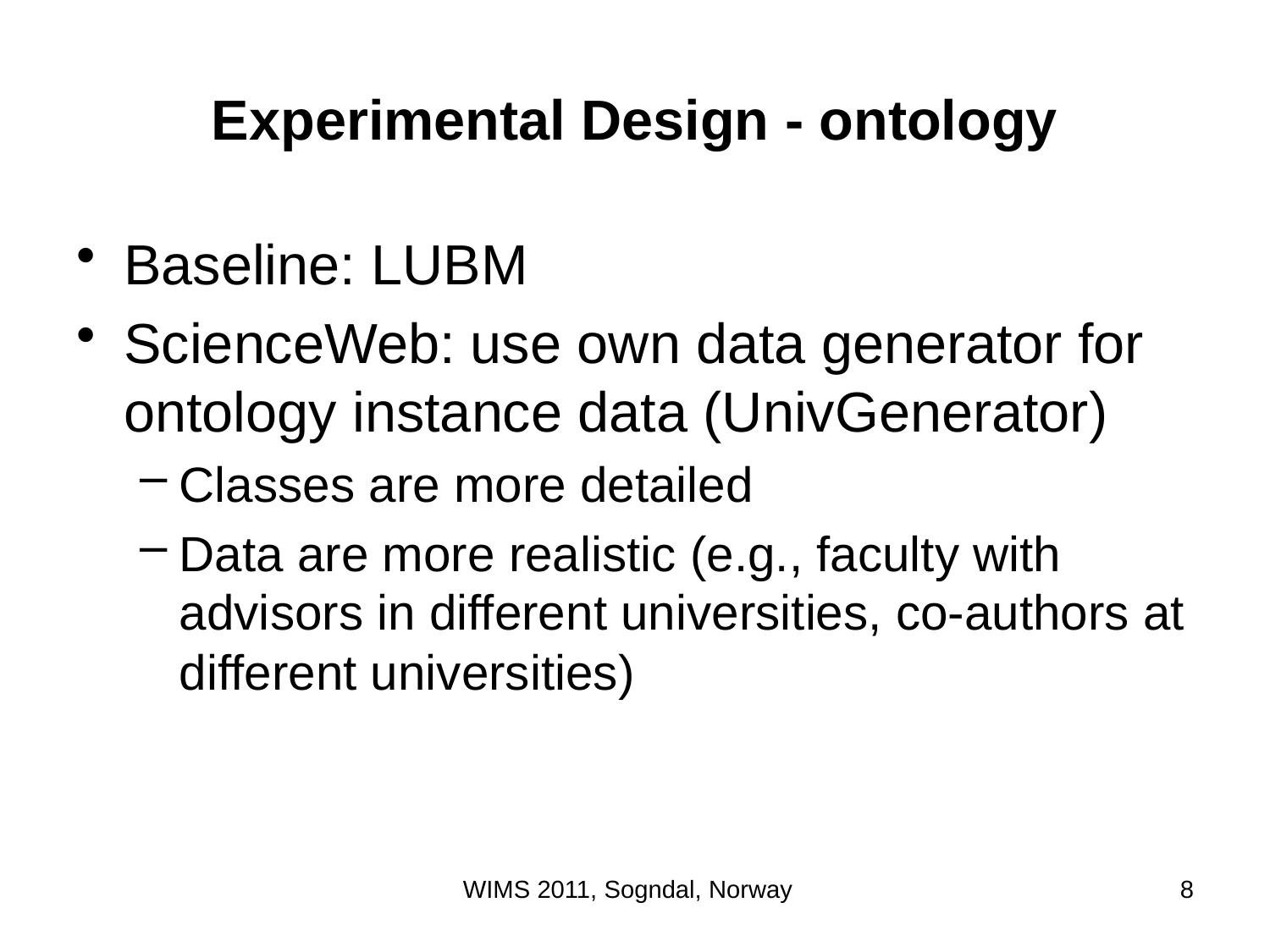

# Experimental Design - ontology
Baseline: LUBM
ScienceWeb: use own data generator for ontology instance data (UnivGenerator)
Classes are more detailed
Data are more realistic (e.g., faculty with advisors in different universities, co-authors at different universities)

WIMS 2011, Sogndal, Norway
8